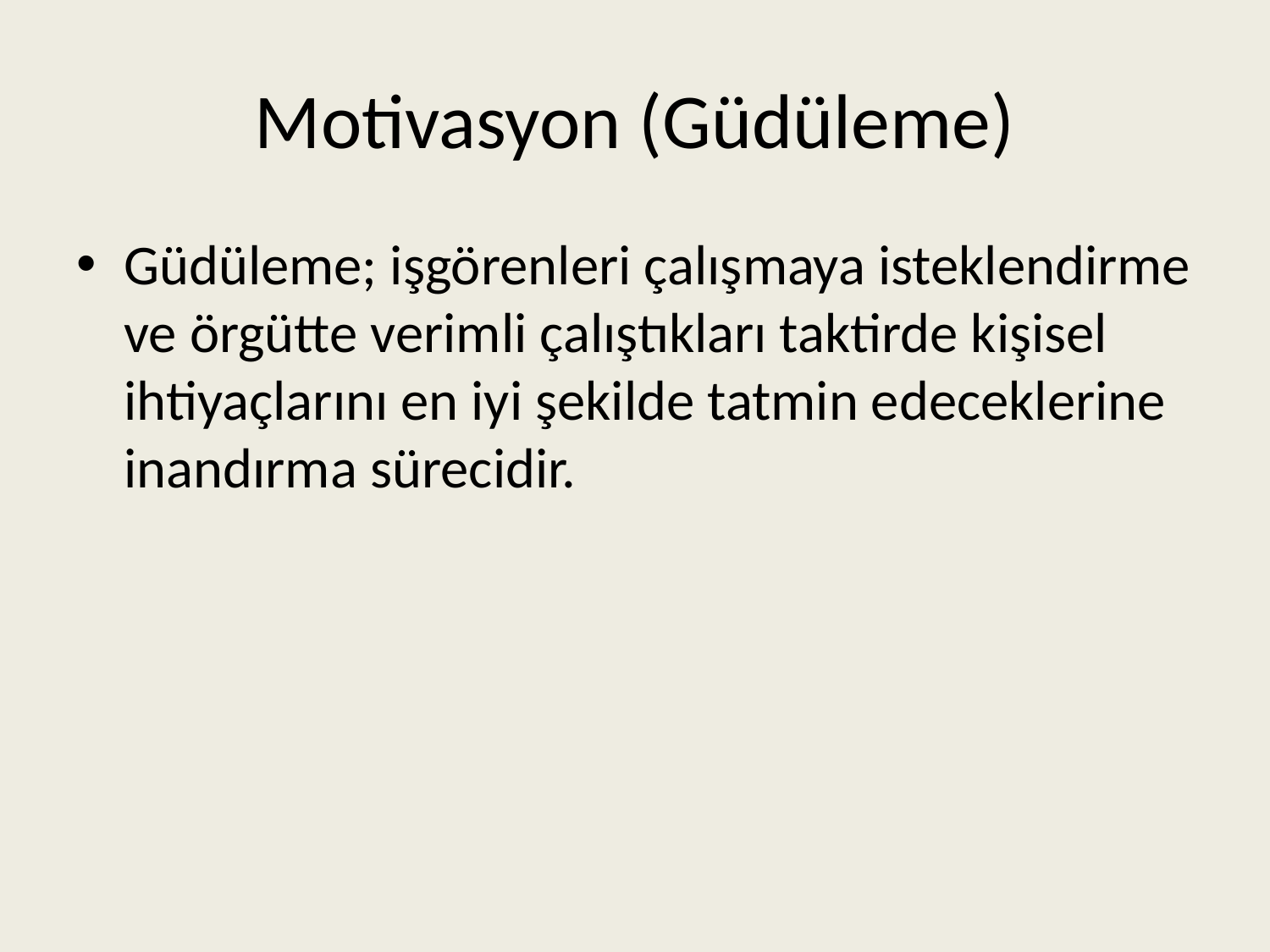

# Motivasyon (Güdüleme)
Güdüleme; işgörenleri çalışmaya isteklendirme ve örgütte verimli çalıştıkları taktirde kişisel ihtiyaçlarını en iyi şekilde tatmin edeceklerine inandırma sürecidir.